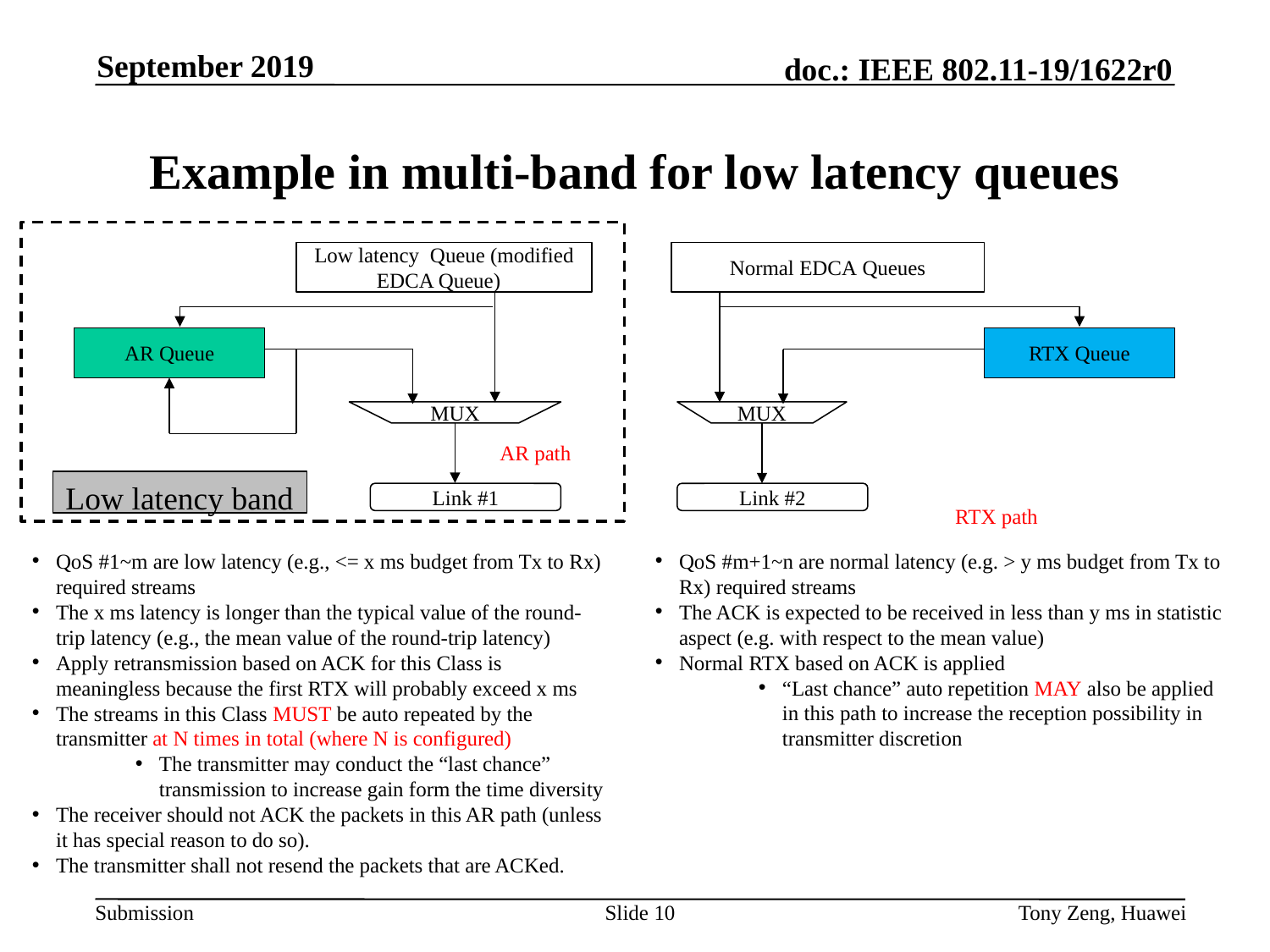

September 2019
# Example in multi-band for low latency queues

Low latency  Queue (modified EDCA Queue)
Normal EDCA Queues
AR Queue
RTX Queue
MUX
MUX
AR path
Low latency band
Link #1
Link #2
RTX path
QoS #1~m are low latency (e.g., <= x ms budget from Tx to Rx) required streams
The x ms latency is longer than the typical value of the round-trip latency (e.g., the mean value of the round-trip latency)
Apply retransmission based on ACK for this Class is meaningless because the first RTX will probably exceed x ms
The streams in this Class MUST be auto repeated by the transmitter at N times in total (where N is configured)
The transmitter may conduct the “last chance” transmission to increase gain form the time diversity
The receiver should not ACK the packets in this AR path (unless it has special reason to do so).
The transmitter shall not resend the packets that are ACKed.
QoS #m+1~n are normal latency (e.g. > y ms budget from Tx to Rx) required streams
The ACK is expected to be received in less than y ms in statistic aspect (e.g. with respect to the mean value)
Normal RTX based on ACK is applied
“Last chance” auto repetition MAY also be applied in this path to increase the reception possibility in transmitter discretion
Slide 10
Tony Zeng, Huawei